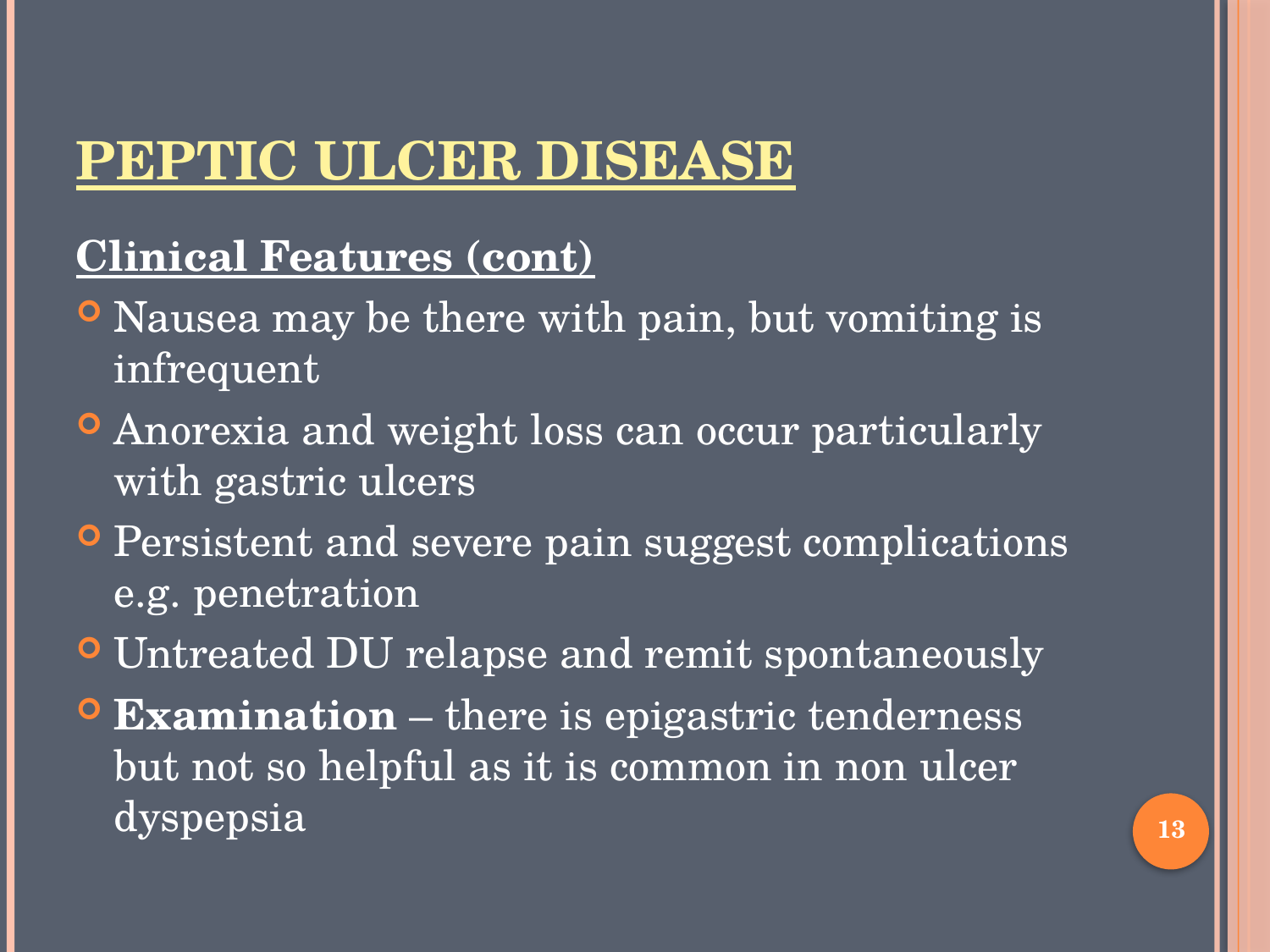

# Peptic Ulcer Disease
Clinical Features (cont)
Nausea may be there with pain, but vomiting is infrequent
Anorexia and weight loss can occur particularly with gastric ulcers
Persistent and severe pain suggest complications e.g. penetration
Untreated DU relapse and remit spontaneously
Examination – there is epigastric tenderness but not so helpful as it is common in non ulcer dyspepsia
13